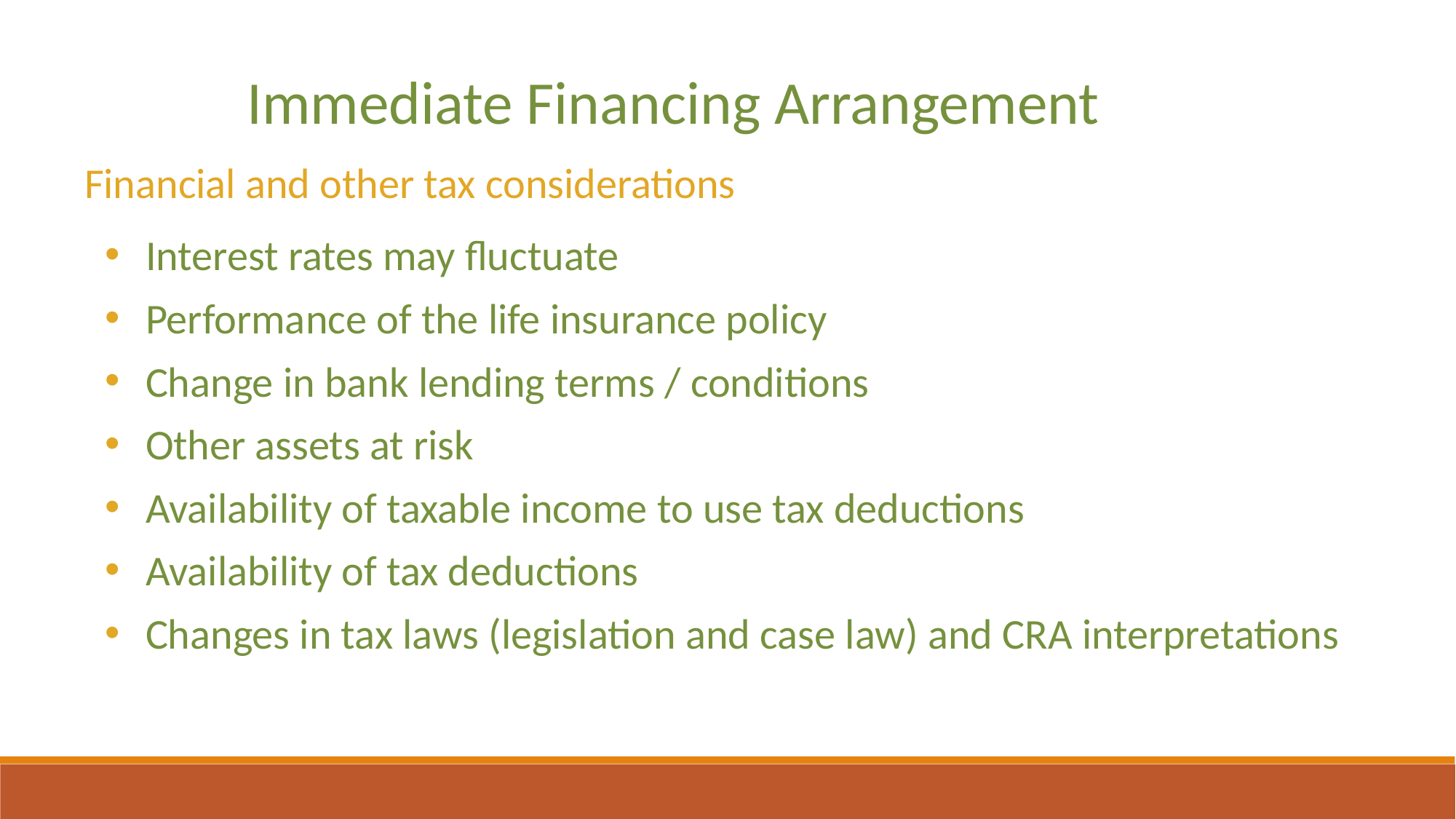

Immediate Financing Arrangement
Financial and other tax considerations
Interest rates may fluctuate
Performance of the life insurance policy
Change in bank lending terms / conditions
Other assets at risk
Availability of taxable income to use tax deductions
Availability of tax deductions
Changes in tax laws (legislation and case law) and CRA interpretations